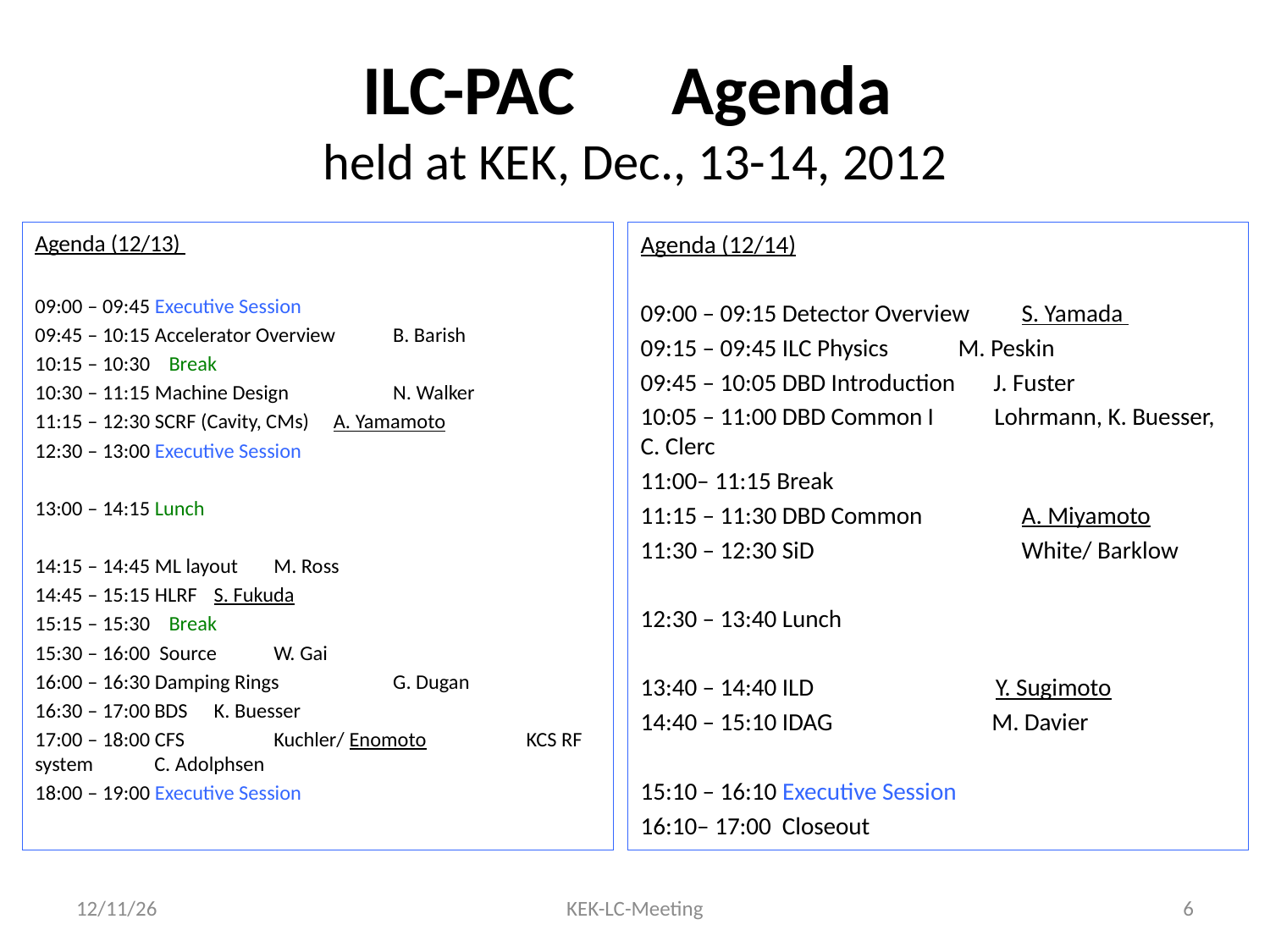

# ILC-PAC　Agenda held at KEK, Dec., 13-14, 2012
Agenda (12/13)

09:00 – 09:45 Executive Session
09:45 – 10:15 Accelerator Overview	B. Barish
10:15 – 10:30    Break
10:30 – 11:15 Machine Design		N. Walker
11:15 – 12:30 SCRF (Cavity, CMs)	A. Yamamoto
12:30 – 13:00 Executive Session

13:00 – 14:15 Lunch

14:15 – 14:45 ML layout			M. Ross
14:45 – 15:15 HLRF			S. Fukuda
15:15 – 15:30    Break
15:30 – 16:00  Source			W. Gai
16:00 – 16:30 Damping Rings		G. Dugan
16:30 – 17:00	BDS			K. Buesser
17:00 – 18:00 CFS			 	Kuchler/ Enomoto	 	   KCS RF system 		C. Adolphsen
18:00 – 19:00 Executive Session

Agenda (12/14)

09:00 – 09:15 Detector Overview	S. Yamada
09:15 – 09:45 ILC Physics		M. Peskin
09:45 – 10:05 DBD Introduction       J. Fuster
10:05 – 11:00 DBD Common I           Lohrmann, K. Buesser, C. Clerc
11:00– 11:15 Break
11:15 – 11:30 DBD Common 		A. Miyamoto
11:30 – 12:30 SiD				White/ Barklow

12:30 – 13:40 Lunch

13:40 – 14:40 ILD                                 Y. Sugimoto
14:40 – 15:10 IDAG                             M. Davier

15:10 – 16:10 Executive Session
16:10– 17:00  Closeout

12/11/26
KEK-LC-Meeting
6